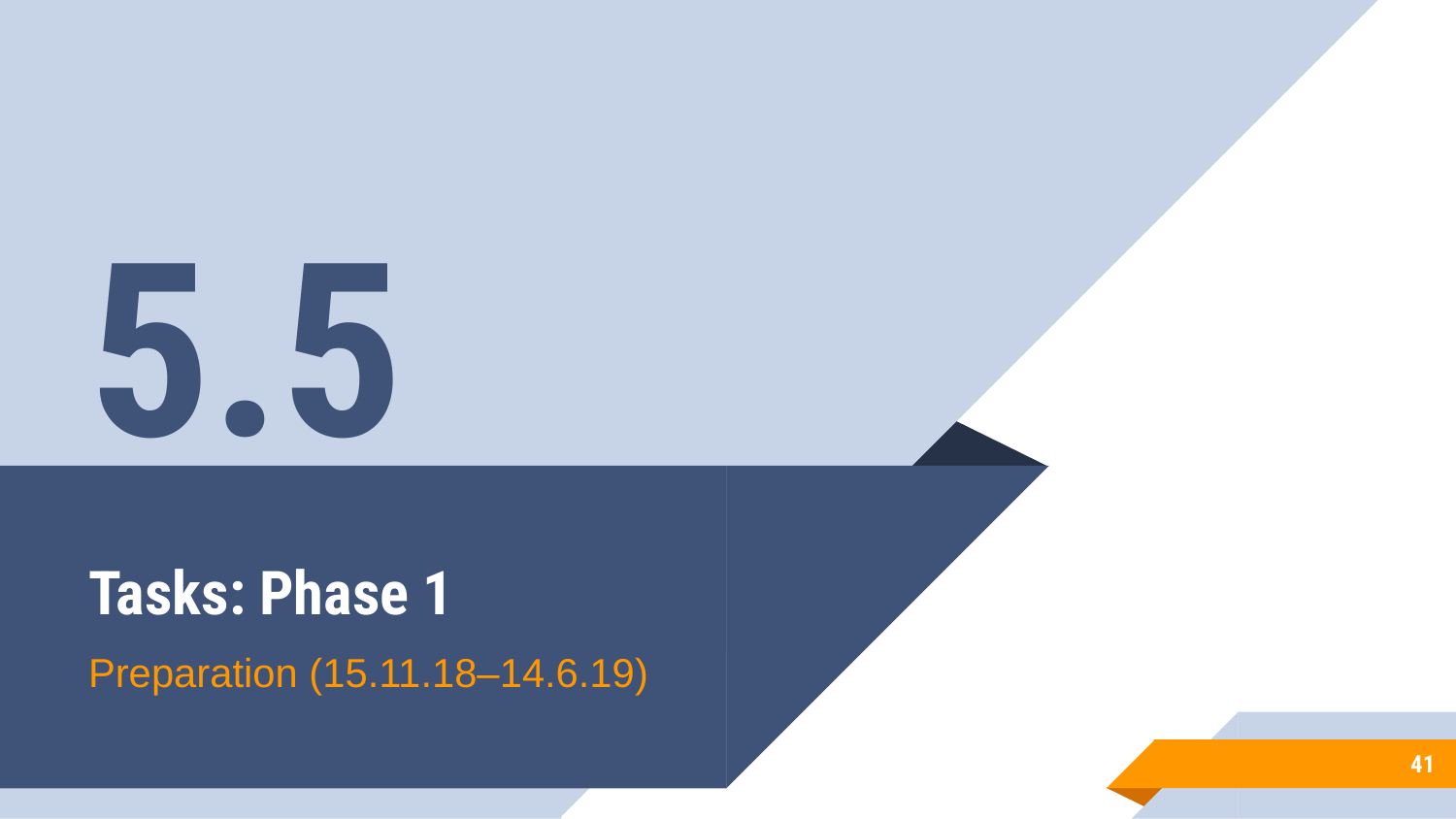

5.5
# Tasks: Phase 1
Preparation (15.11.18–14.6.19)
41